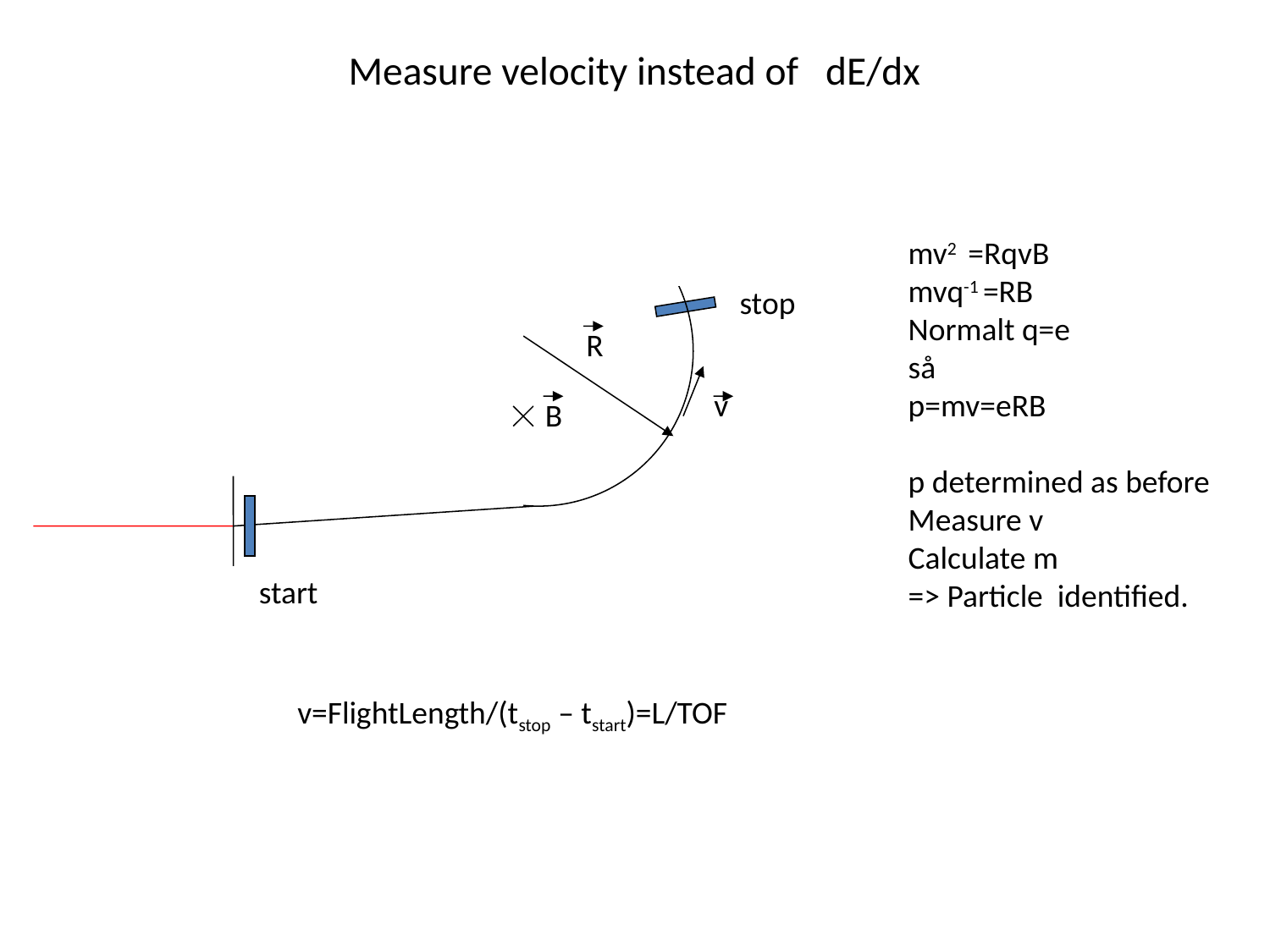

# Measure velocity instead of   dE/dx

mv2  =RqvB
mvq-1 =RB
Normalt q=e
så
p=mv=eRB

p determined as before
Measure v
Calculate m
=> Particle  identified.
stop

R

v
B

start
v=FlightLength/(tstop – tstart)=L/TOF